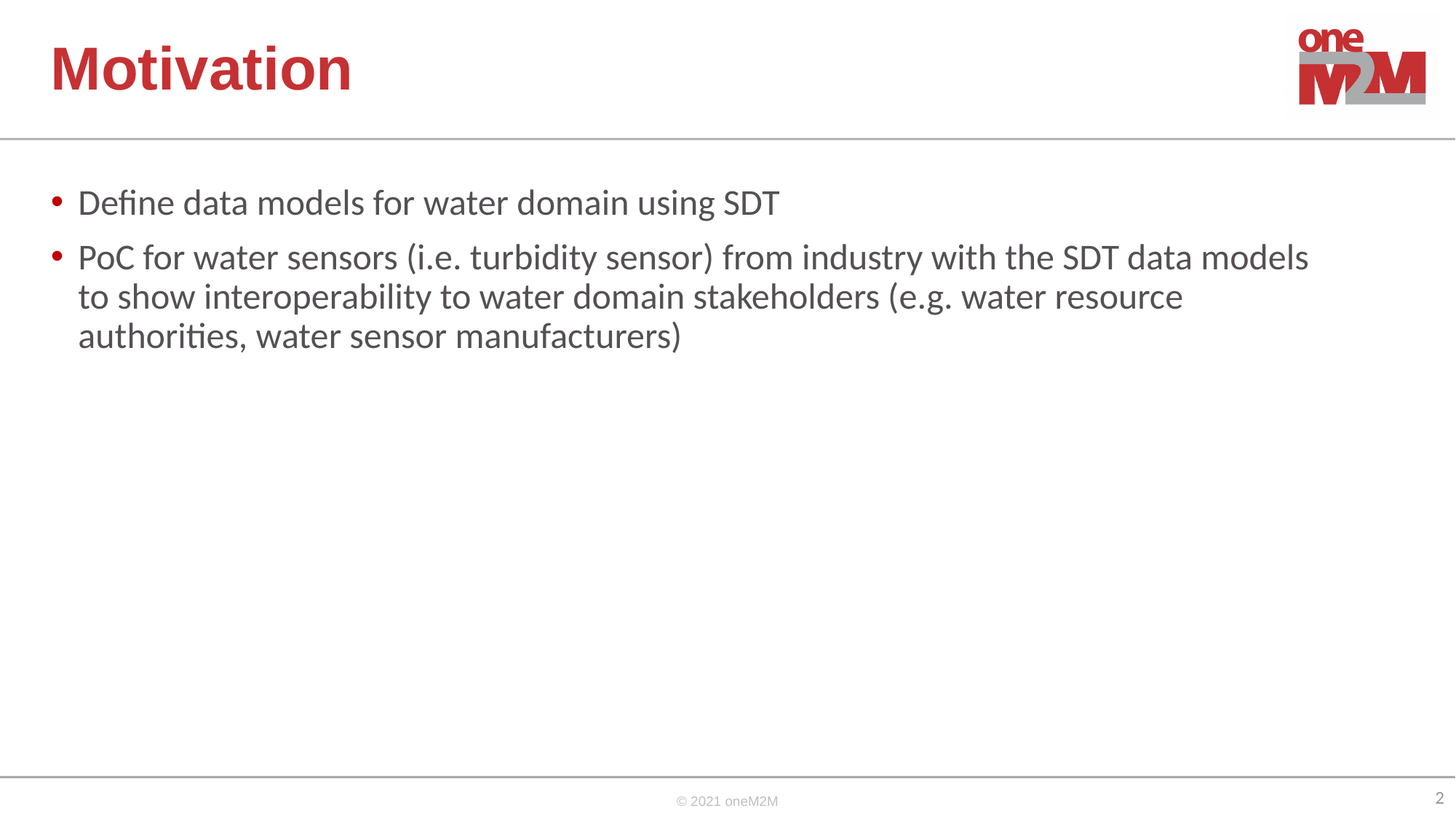

# Motivation
Define data models for water domain using SDT
PoC for water sensors (i.e. turbidity sensor) from industry with the SDT data models to show interoperability to water domain stakeholders (e.g. water resource authorities, water sensor manufacturers)
2